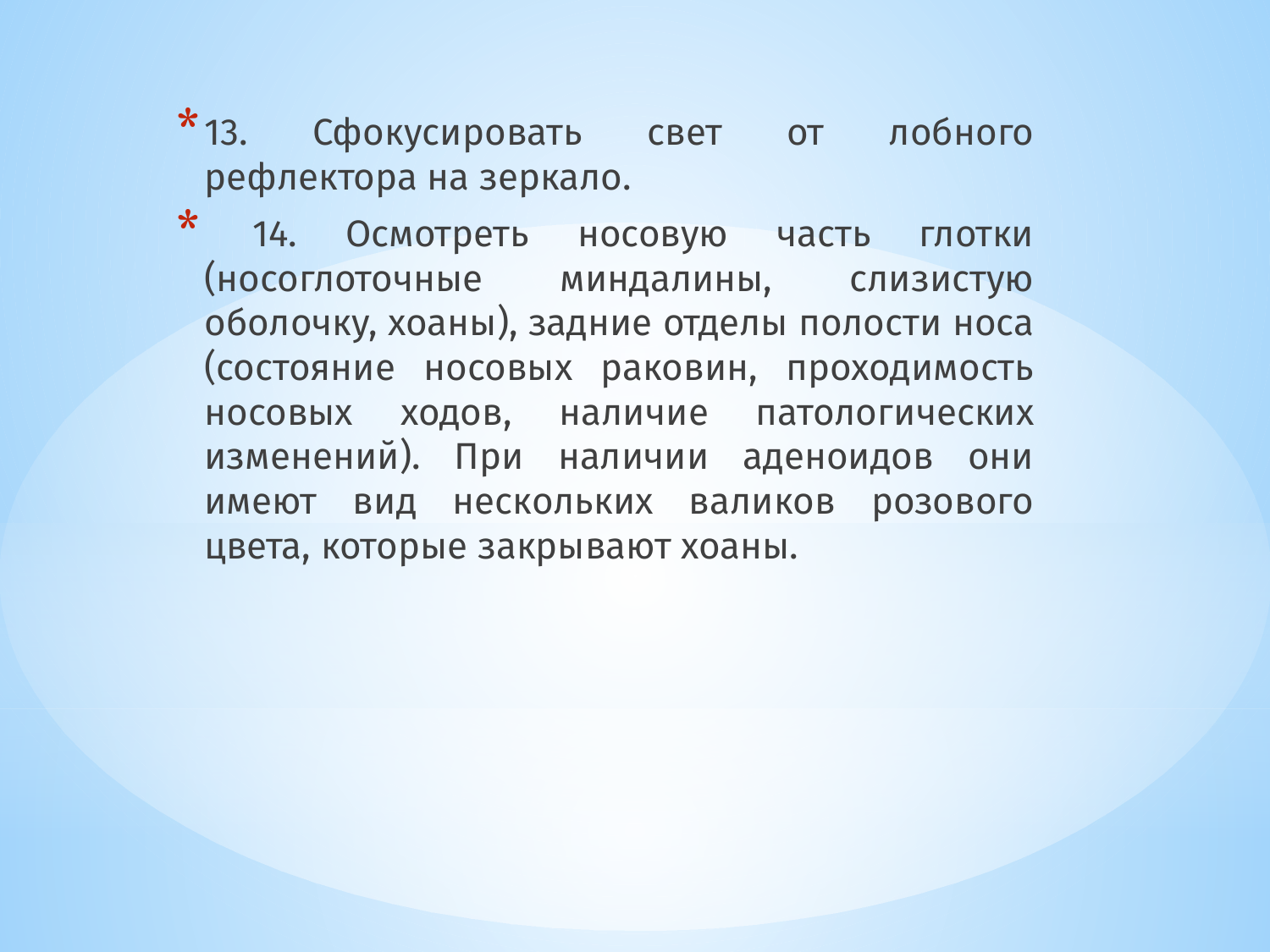

13. Сфокусировать свет от лобного рефлектора на зеркало.
 14. Осмотреть носовую часть глотки (носоглоточные миндалины, слизистую оболочку, хоаны), задние отделы полости носа (состояние носовых раковин, проходимость носовых ходов, наличие патологических изменений). При наличии аденоидов они имеют вид нескольких валиков розового цвета, которые закрывают хоаны.
#